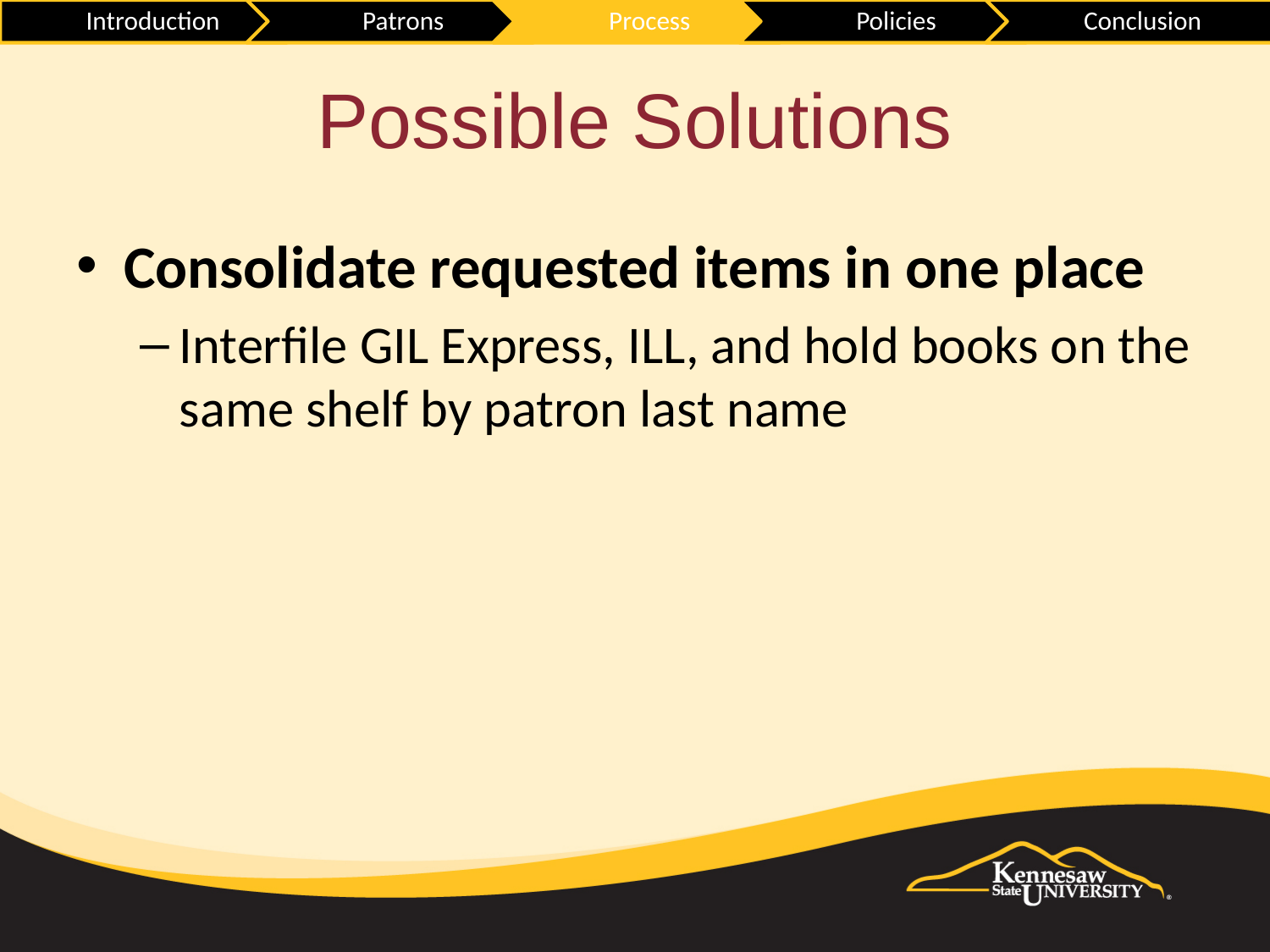

Introduction
Patrons
Process
Policies
Conclusion
# Possible Solutions
Consolidate requested items in one place
Interfile GIL Express, ILL, and hold books on the same shelf by patron last name